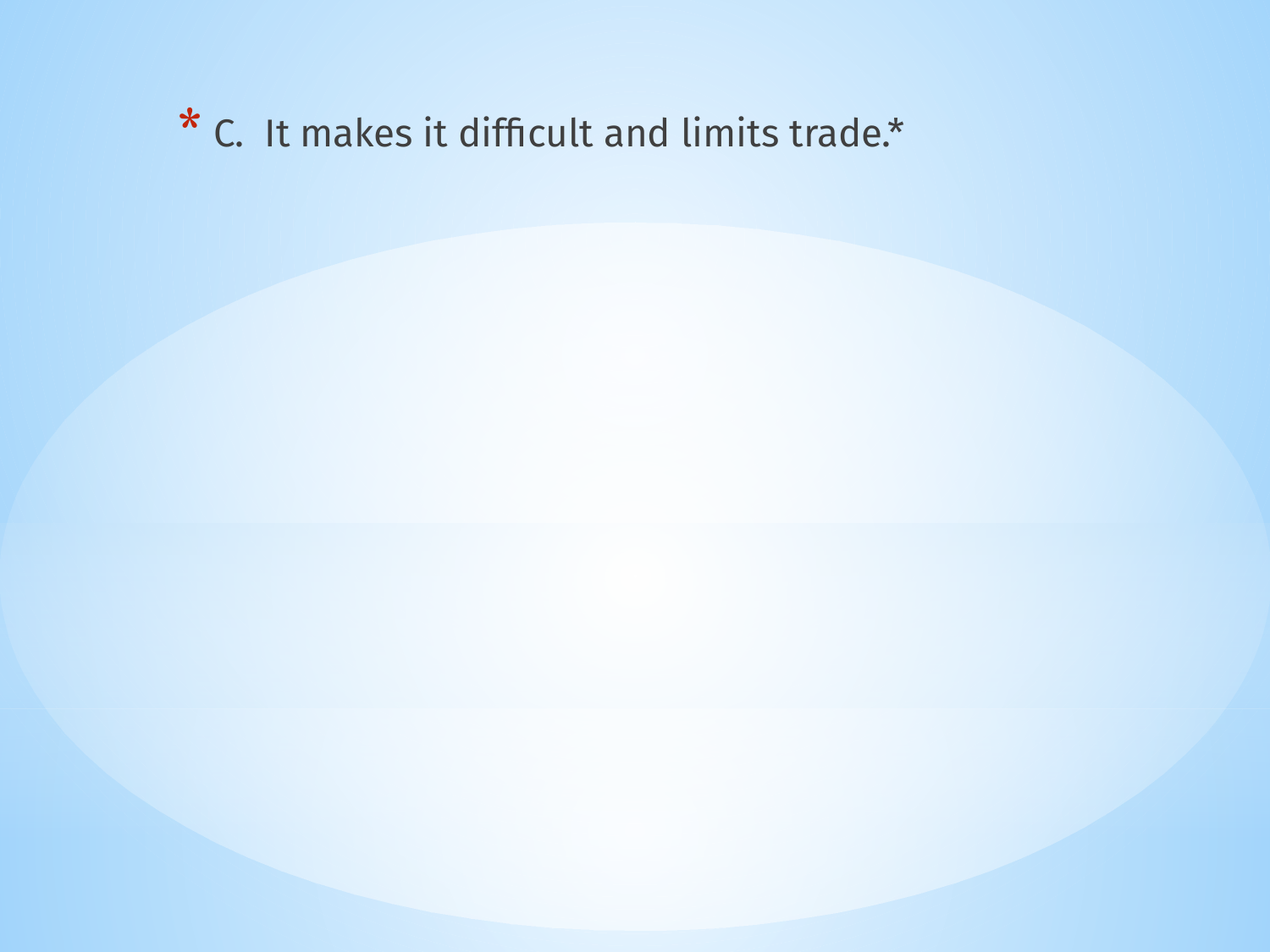

C.  It makes it difficult and limits trade.*
#